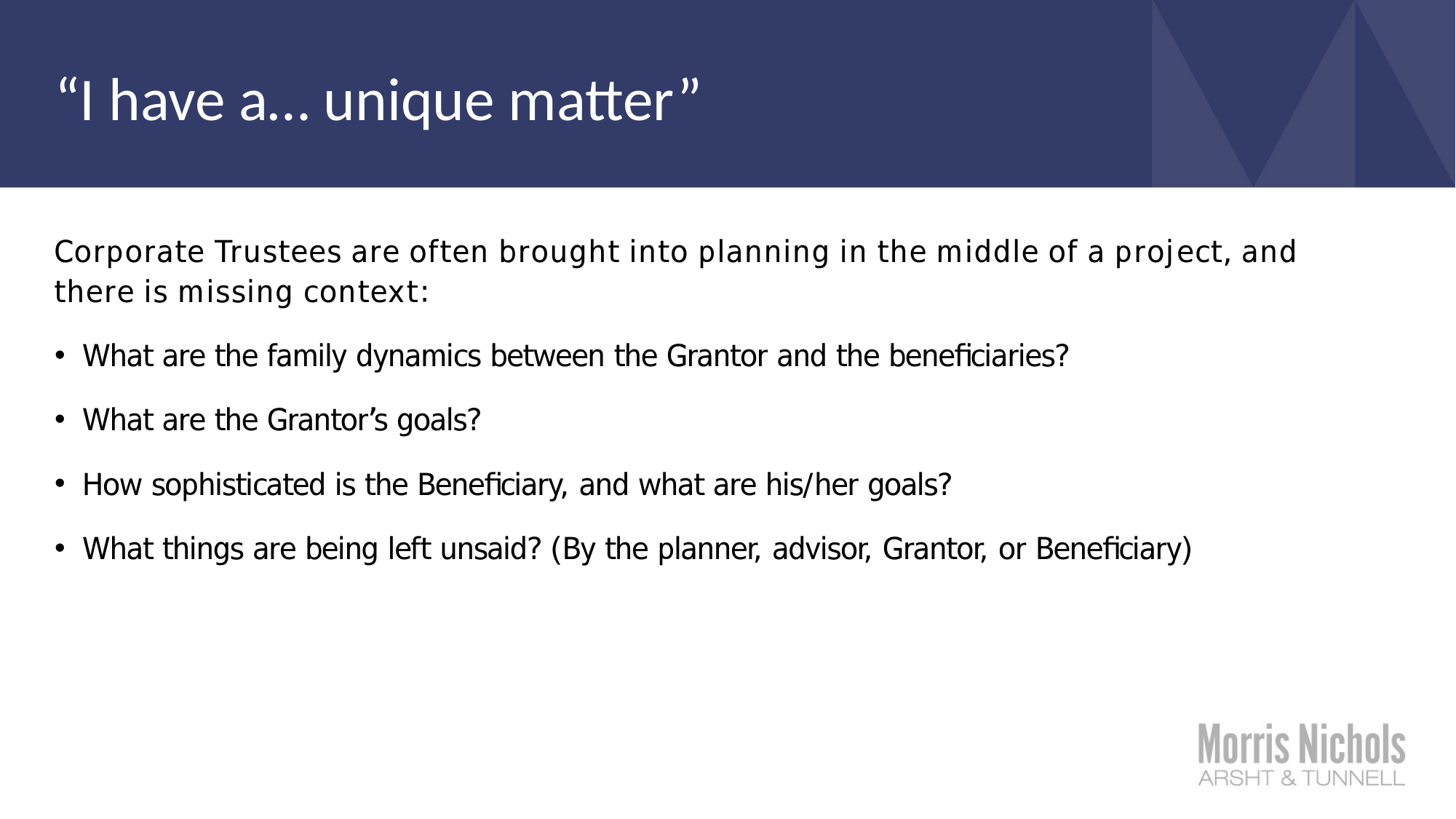

# “I have a… unique matter”
Corporate Trustees are often brought into planning in the middle of a project, and there is missing context:
What are the family dynamics between the Grantor and the beneficiaries?
What are the Grantor’s goals?
How sophisticated is the Beneficiary, and what are his/her goals?
What things are being left unsaid? (By the planner, advisor, Grantor, or Beneficiary)